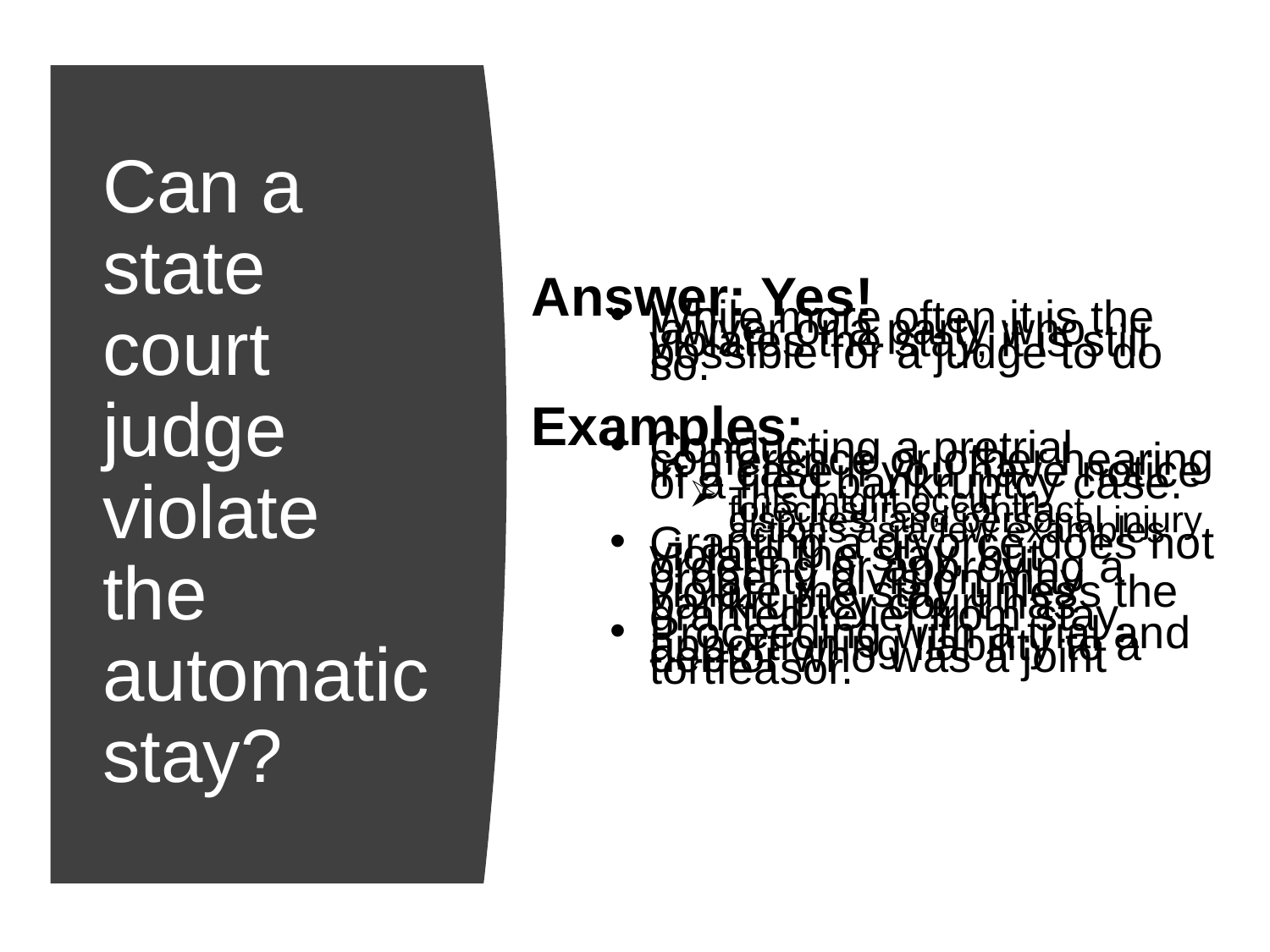

# Can a state court judge violate the automatic stay?
Answer: Yes!
While more often it is the lawyer or a party who violates the stay, it is still possible for a judge to do so.
Examples:
Conducting a pretrial conference or other hearing in a case if you have notice of a filed bankruptcy case.
This might occur in foreclosures, contract disputes, and personal injury actions as a few examples.
Granting a divorce does not violate the stay, but ordering or approving a property division may violate the stay unless the bankruptcy court has granted relief from stay.
Proceeding with a trial and apportioning liability to a debtor who was a joint tortfeasor.